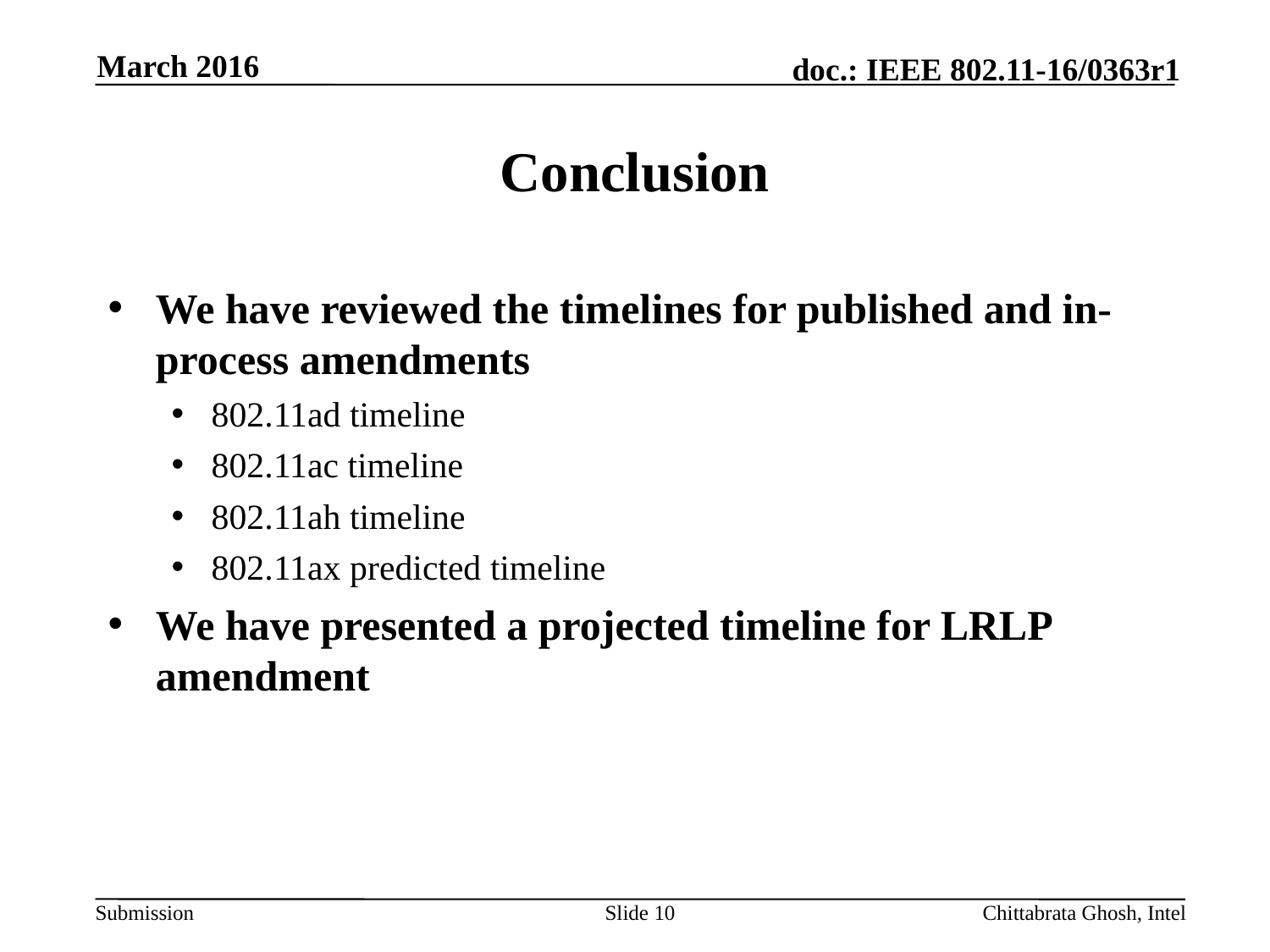

March 2016
# Conclusion
We have reviewed the timelines for published and in-process amendments
802.11ad timeline
802.11ac timeline
802.11ah timeline
802.11ax predicted timeline
We have presented a projected timeline for LRLP amendment
Slide 10
Chittabrata Ghosh, Intel